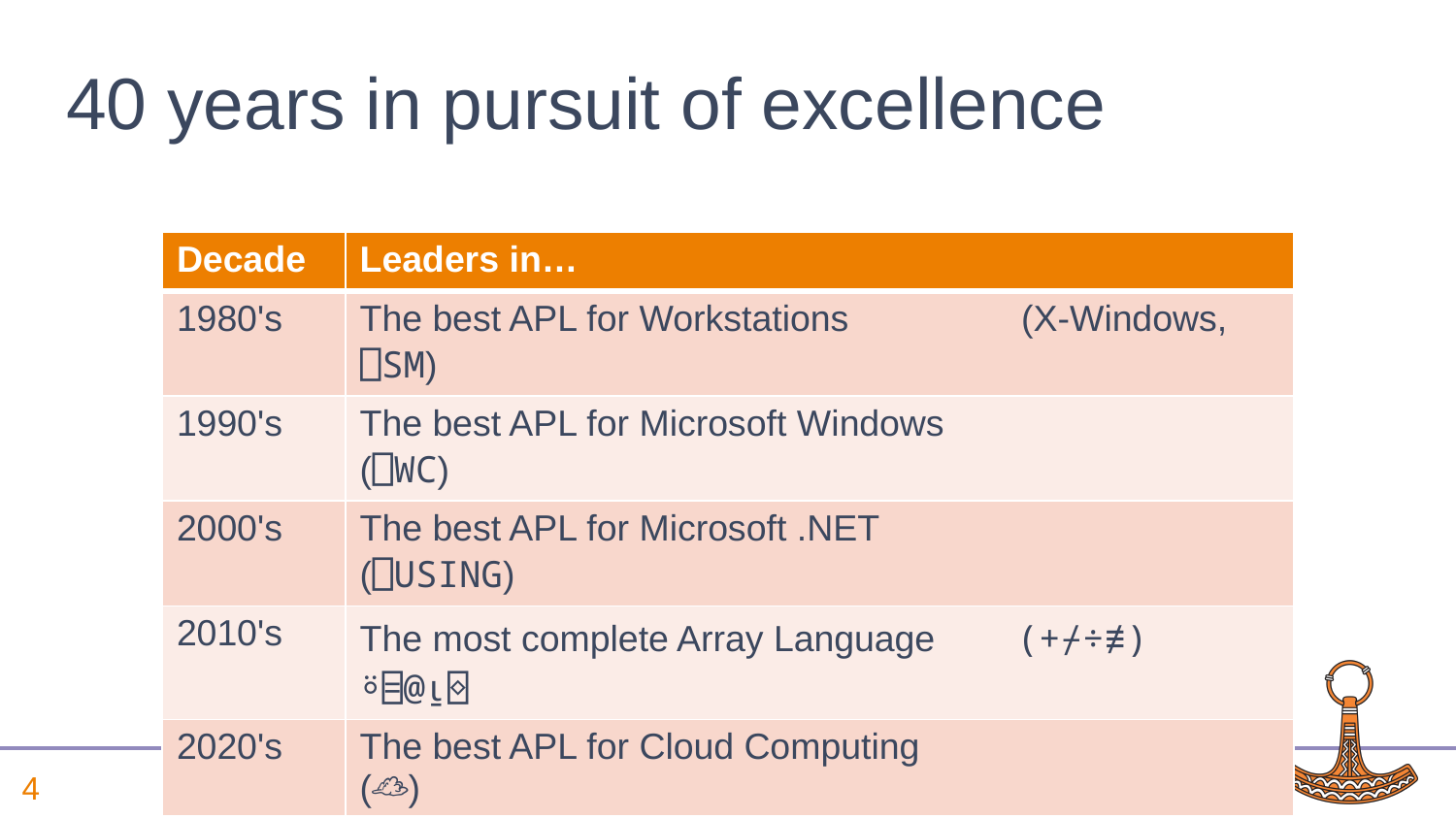

# 40 years in pursuit of excellence
| Decade | Leaders in… |
| --- | --- |
| 1980's | The best APL for Workstations (X-Windows, ⎕SM) |
| 1990's | The best APL for Microsoft Windows (⎕WC) |
| 2000's | The best APL for Microsoft .NET (⎕USING) |
| 2010's | The most complete Array Language (+⌿÷≢) ⍤⌸@⍸⌺ |
| 2020's | The best APL for Cloud Computing (☁️) |